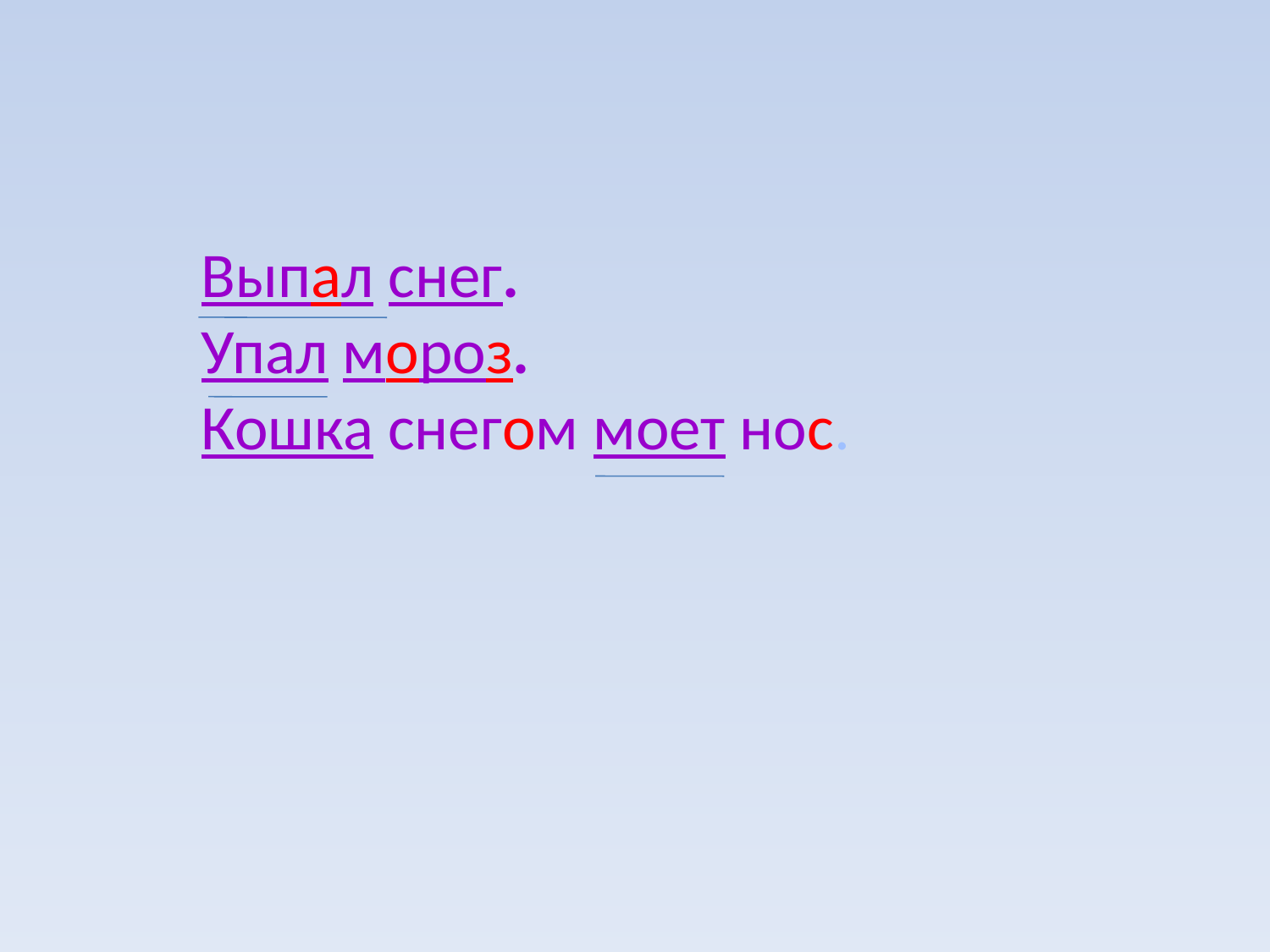

Выпал снег.
Упал мороз.
Кошка снегом моет нос.